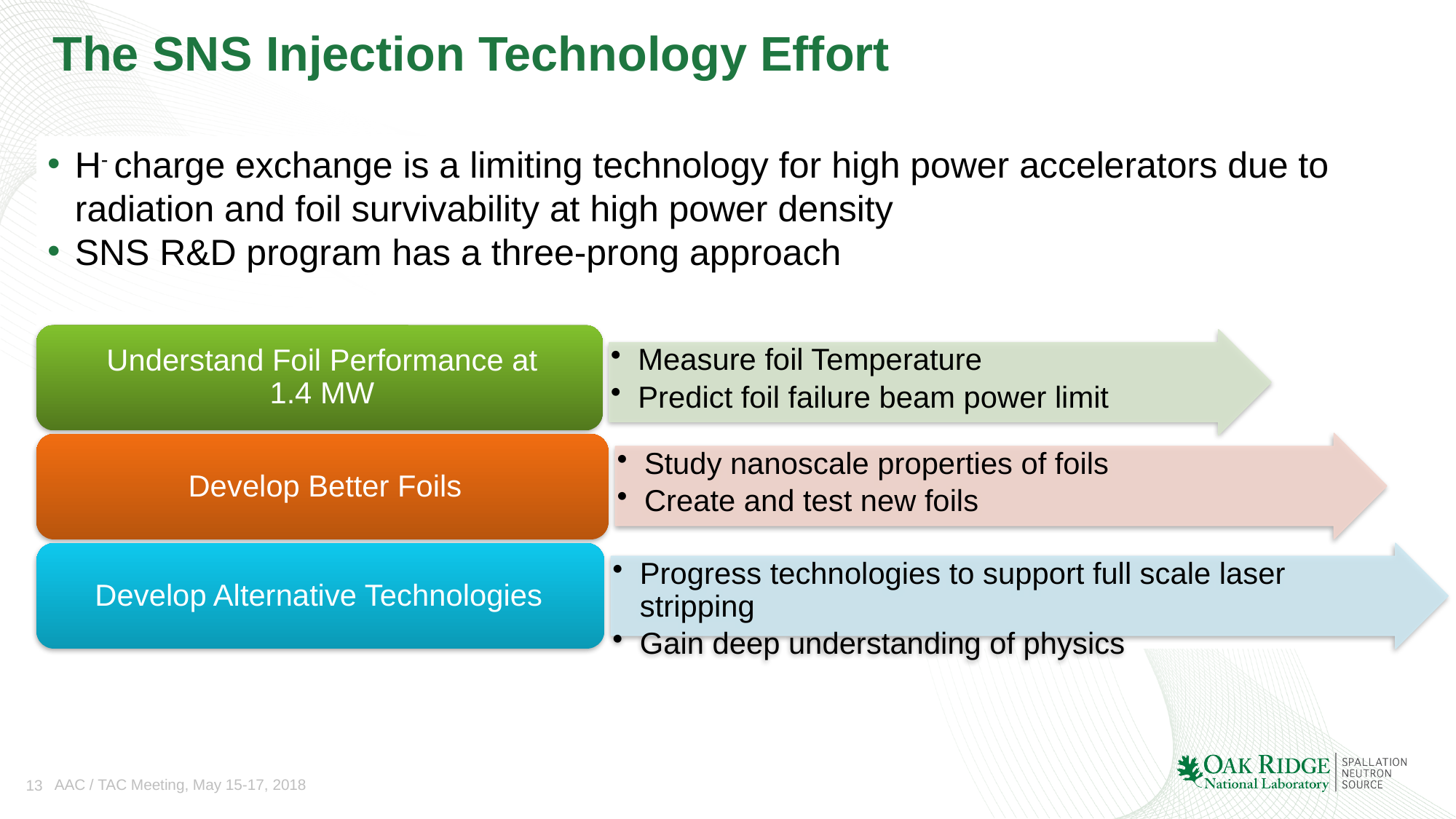

# The SNS Injection Technology Effort
H- charge exchange is a limiting technology for high power accelerators due to radiation and foil survivability at high power density
SNS R&D program has a three-prong approach
Measure foil Temperature
Predict foil failure beam power limit
Understand Foil Performance at 1.4 MW
Study nanoscale properties of foils
Create and test new foils
Develop Better Foils
Progress technologies to support full scale laser stripping
Gain deep understanding of physics

Develop Alternative Technologies